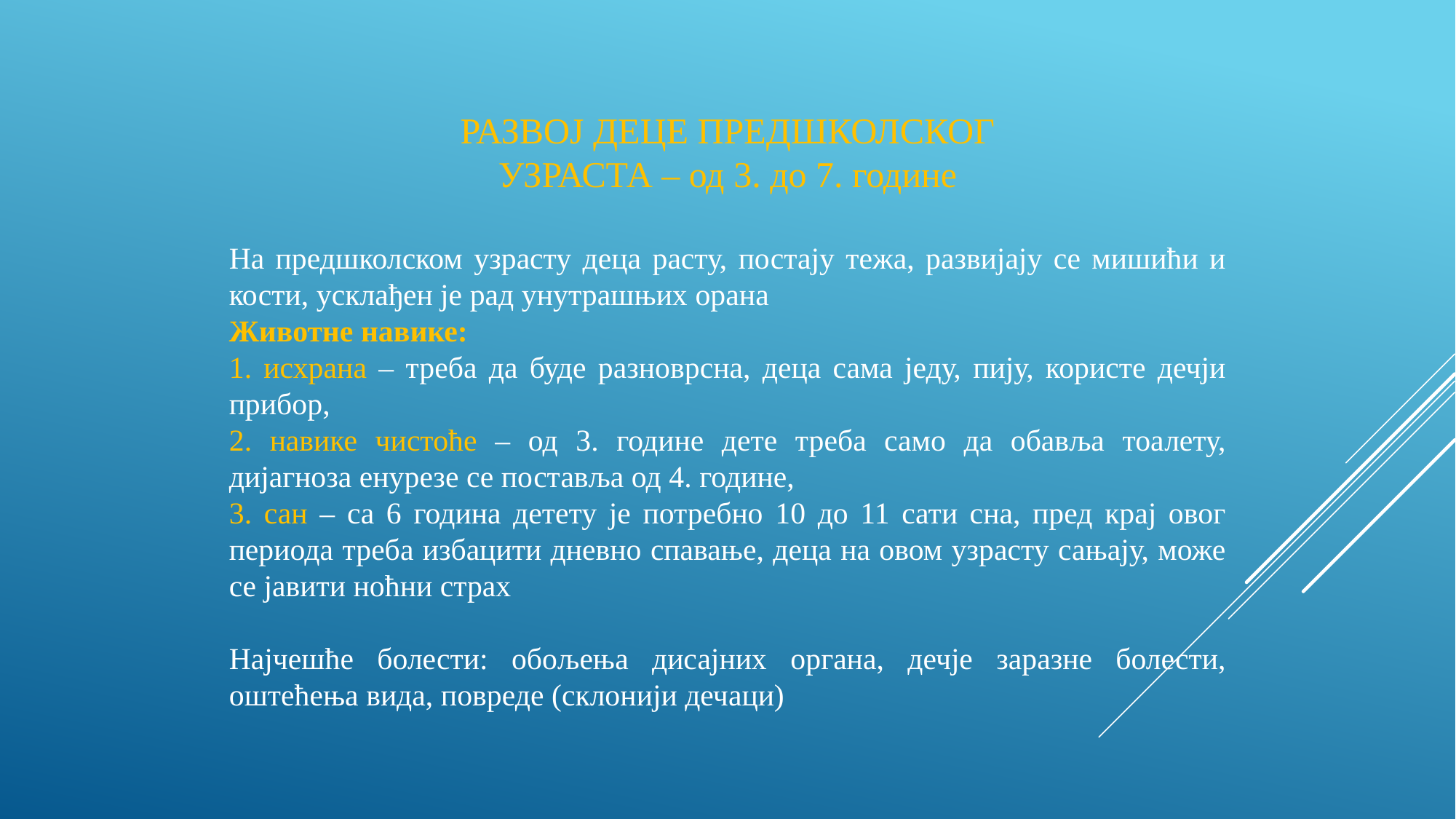

РАЗВОЈ ДЕЦЕ ПРЕДШКОЛСКОГ
УЗРАСТА – од 3. до 7. године

На предшколском узрасту деца расту, постају тежа, развијају се мишићи и кости, усклађен је рад унутрашњих орана
Животне навике:
1. исхрана – треба да буде разноврсна, деца сама једу, пију, користе дечји прибор,
2. навике чистоће – од 3. године дете треба само да обавља тоалету, дијагноза енурезе се поставља од 4. године,
3. сан – са 6 година детету је потребно 10 до 11 сати сна, пред крај овог периода треба избацити дневно спавање, деца на овом узрасту сањају, може се јавити ноћни страх

Најчешће болести: обољења дисајних органа, дечје заразне болести, оштећења вида, повреде (склонији дечаци)